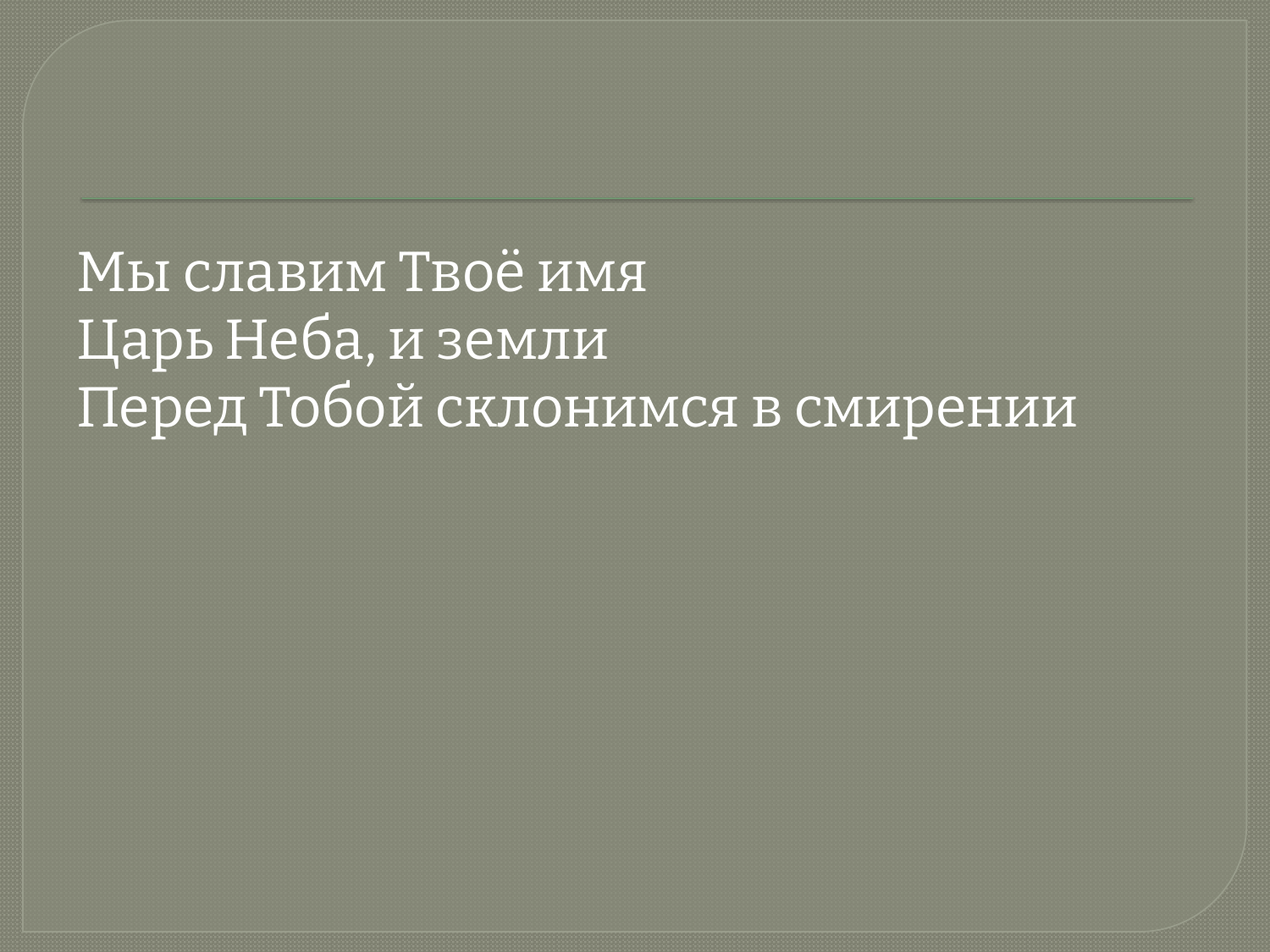

#
Мы славим Твоё имя
Царь Неба, и земли
Перед Тобой склонимся в смирении